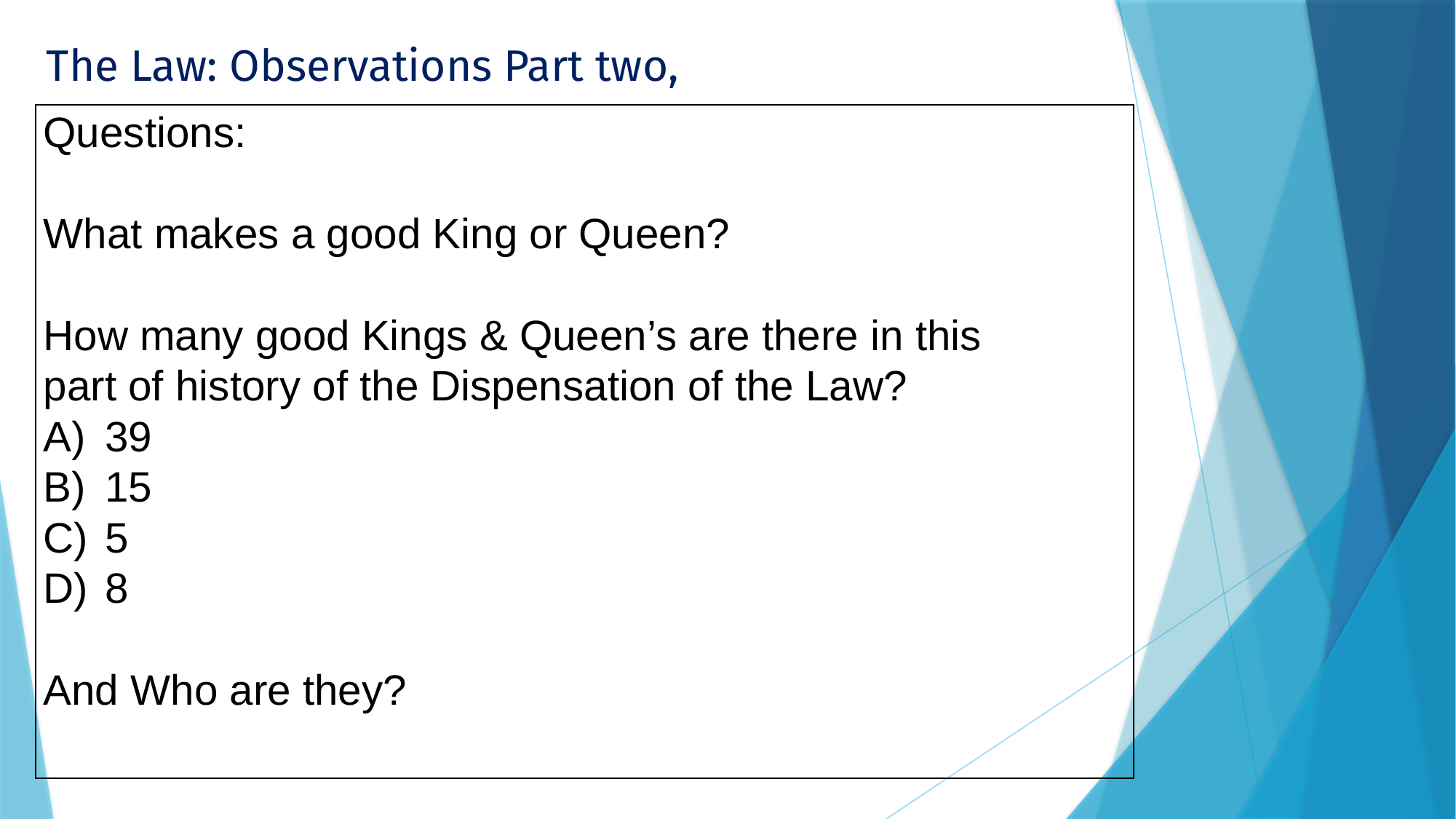

The Law: Observations Part two,
| Questions: What makes a good King or Queen? How many good Kings & Queen’s are there in this part of history of the Dispensation of the Law? 39 15 5 8 And Who are they? |
| --- |